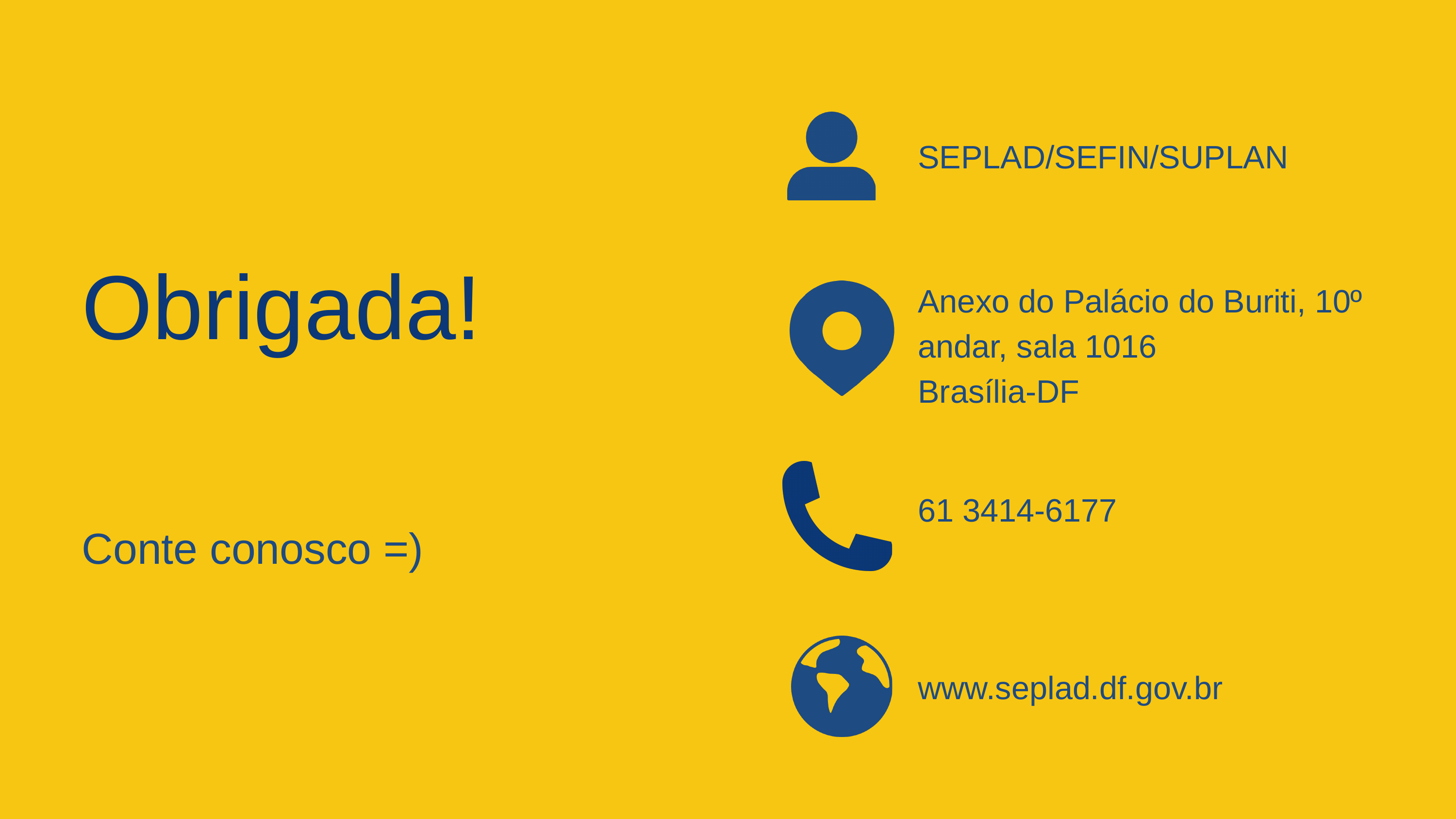

SEPLAD/SEFIN/SUPLAN
Obrigada!
Anexo do Palácio do Buriti, 10º andar, sala 1016
Brasília-DF

61 3414-6177
Conte conosco =)

www.seplad.df.gov.br